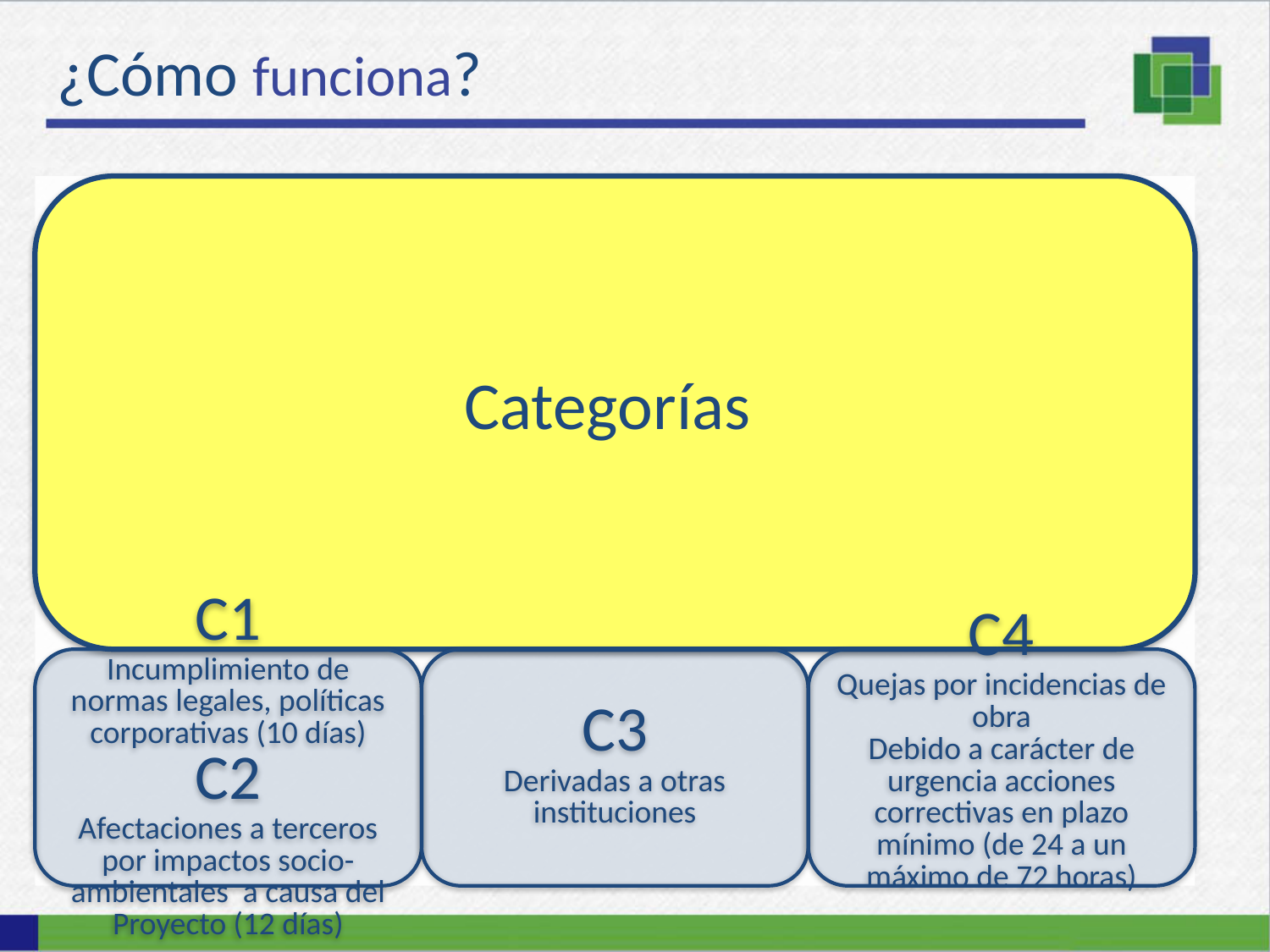

¿Cómo funciona?
C1
Incumplimiento de normas legales, políticas corporativas (10 días)
C2
Afectaciones a terceros por impactos socio-ambientales  a causa del Proyecto (12 días)
C3
Derivadas a otras instituciones
C4
Quejas por incidencias de obra
Debido a carácter de urgencia acciones correctivas en plazo mínimo (de 24 a un máximo de 72 horas)
Categorías